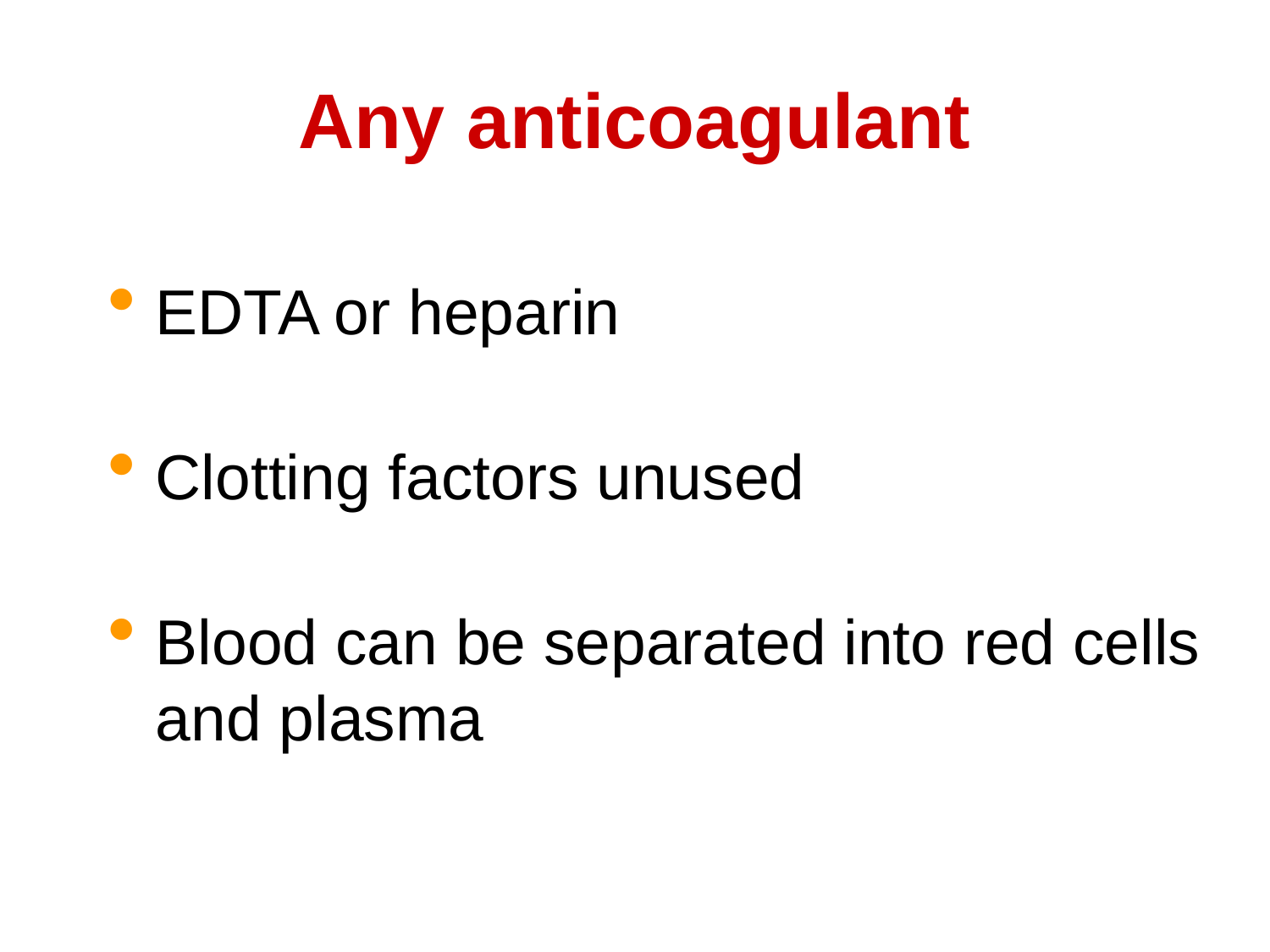

# Any anticoagulant
EDTA or heparin
Clotting factors unused
Blood can be separated into red cells and plasma